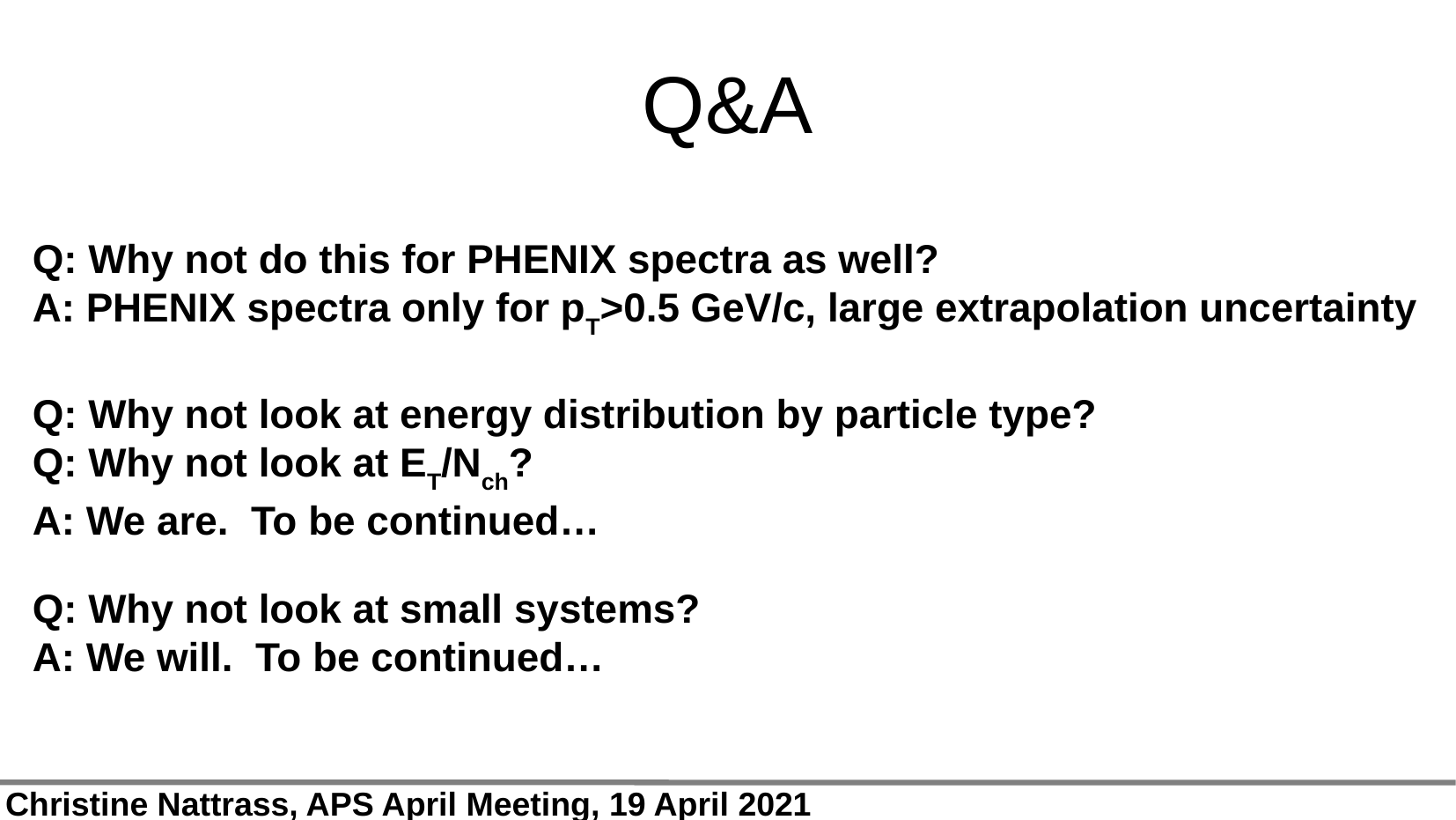

Q&A
Q: Why not do this for PHENIX spectra as well?
A: PHENIX spectra only for pT>0.5 GeV/c, large extrapolation uncertainty
Q: Why not look at energy distribution by particle type?
Q: Why not look at ET/Nch?
A: We are.  To be continued…
Q: Why not look at small systems?
A: We will.  To be continued…